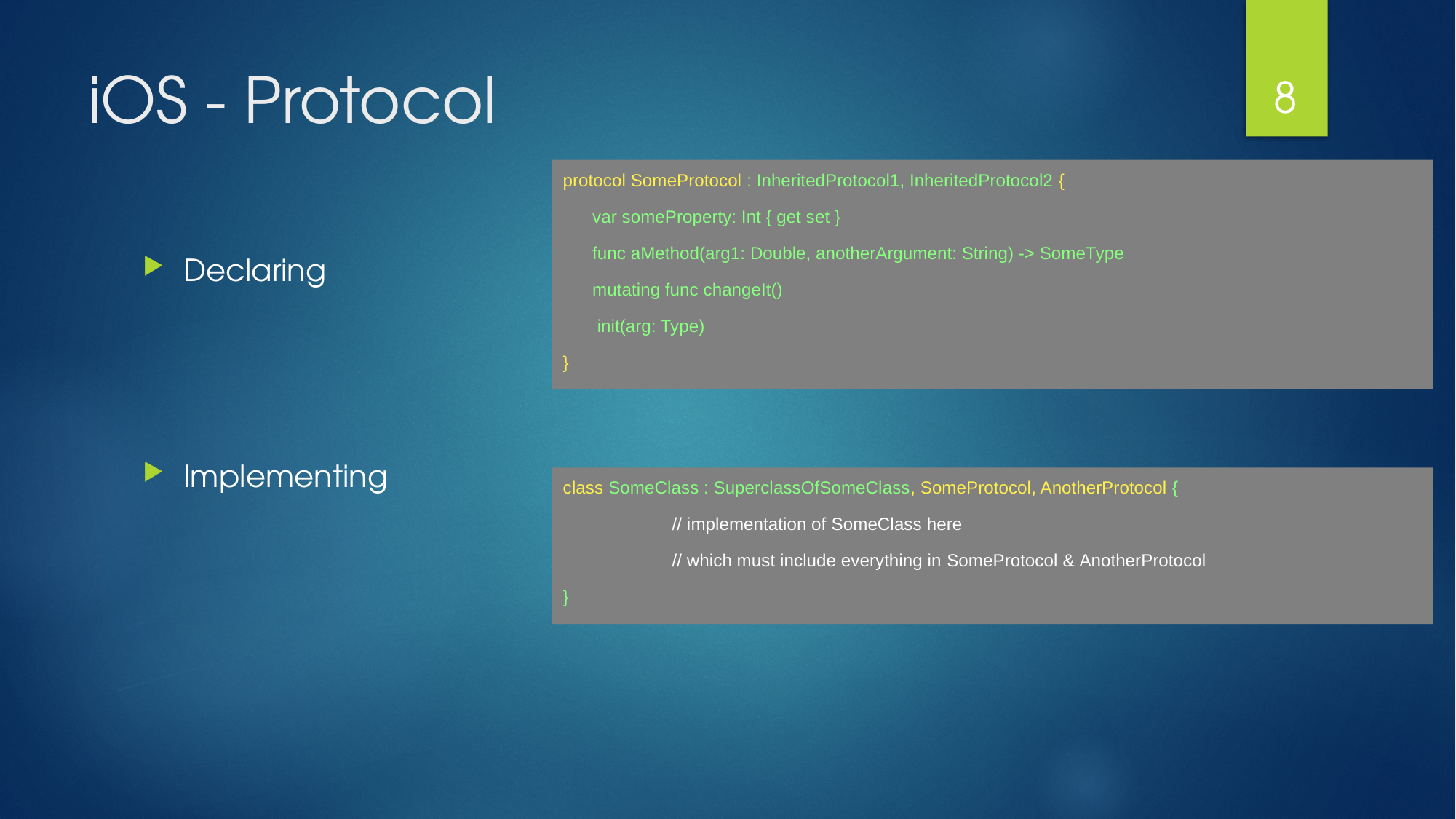

8
# iOS - Protocol
protocol SomeProtocol : InheritedProtocol1, InheritedProtocol2 {
      var someProperty: Int { get set }
      func aMethod(arg1: Double, anotherArgument: String) -> SomeType
      mutating func changeIt()
       init(arg: Type)
}
Declaring

Implementing
class SomeClass : SuperclassOfSomeClass, SomeProtocol, AnotherProtocol {
	// implementation of SomeClass here
	// which must include everything in SomeProtocol & AnotherProtocol
}